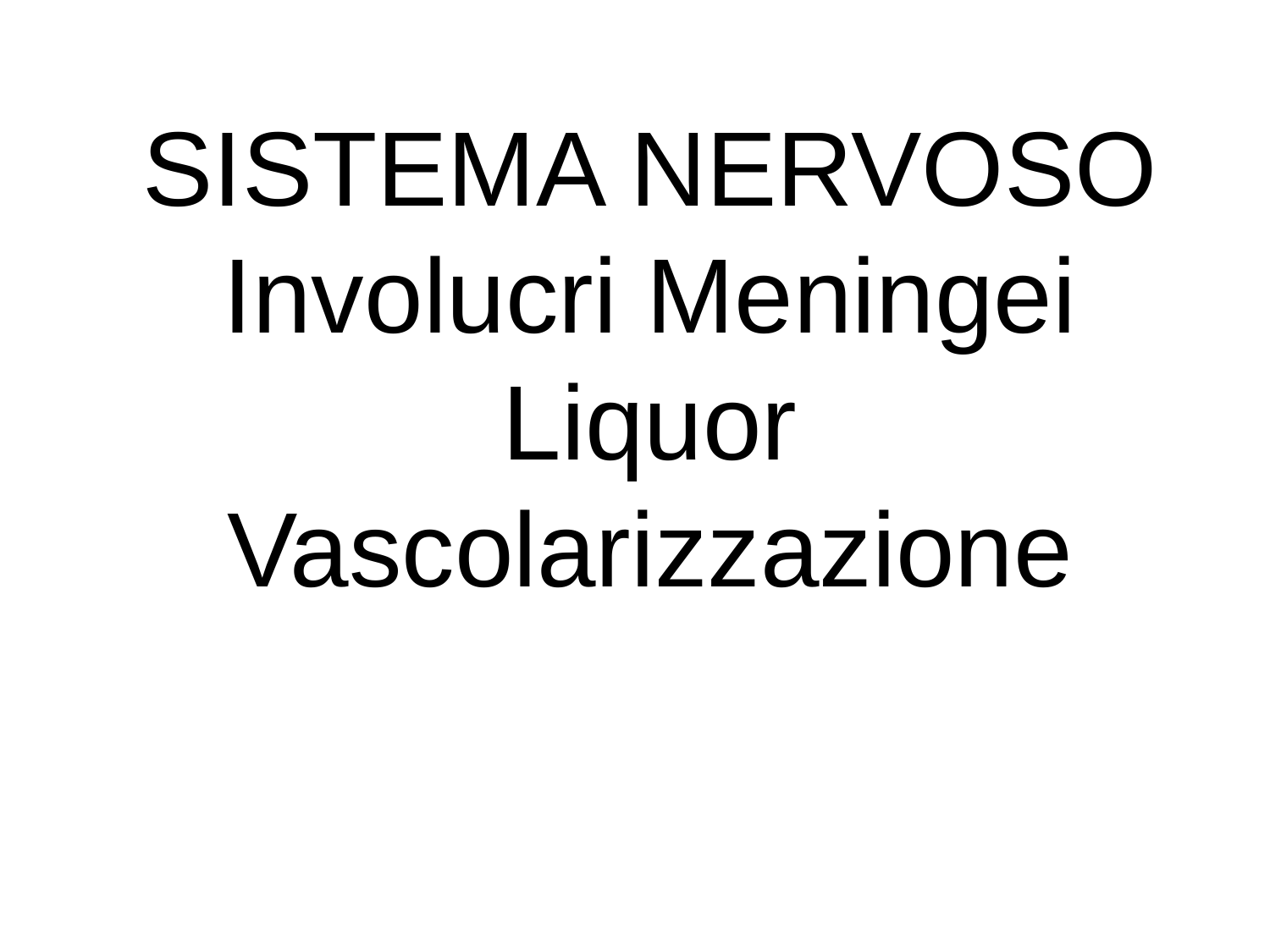

# SISTEMA NERVOSO Involucri Meningei Liquor Vascolarizzazione